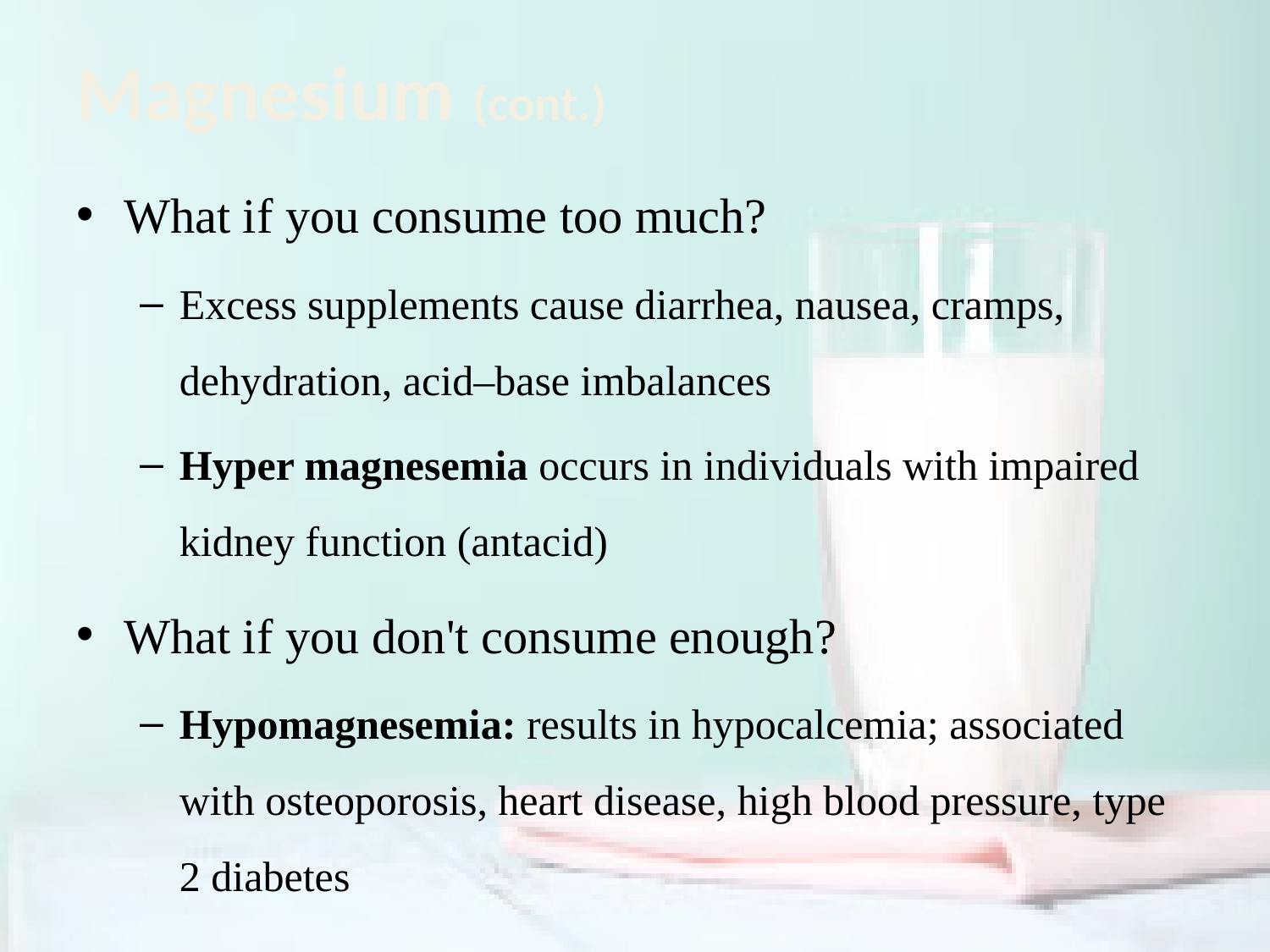

# Magnesium (cont.)
What if you consume too much?
Excess supplements cause diarrhea, nausea, cramps, dehydration, acid–base imbalances
Hyper magnesemia occurs in individuals with impaired kidney function (antacid)
What if you don't consume enough?
Hypomagnesemia: results in hypocalcemia; associated with osteoporosis, heart disease, high blood pressure, type 2 diabetes